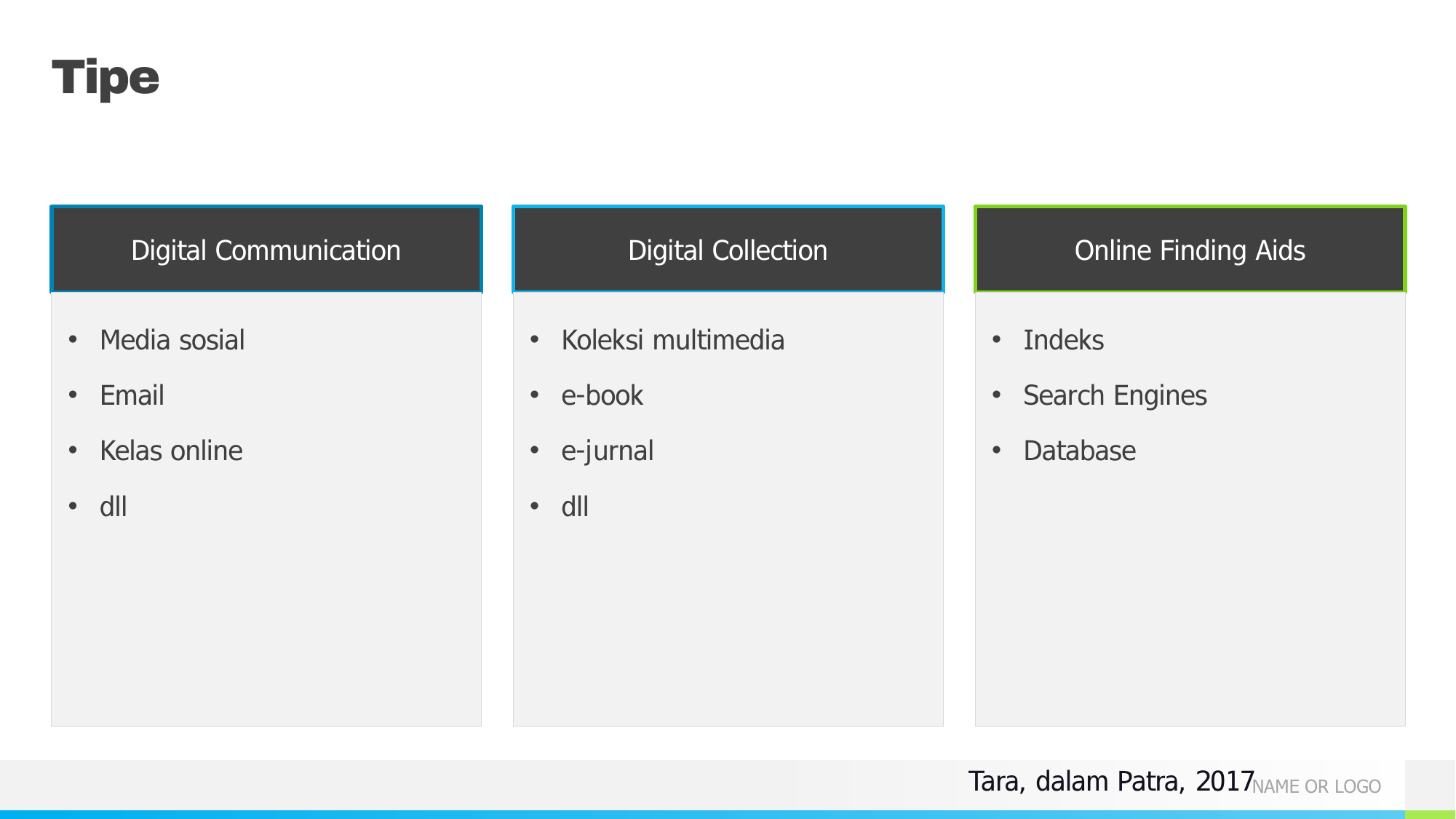

# Tipe
Digital Communication
Digital Collection
Online Finding Aids
Media sosial
Email
Kelas online
dll
Koleksi multimedia
e-book
e-jurnal
dll
Indeks
Search Engines
Database
5
Tara, dalam Patra, 2017